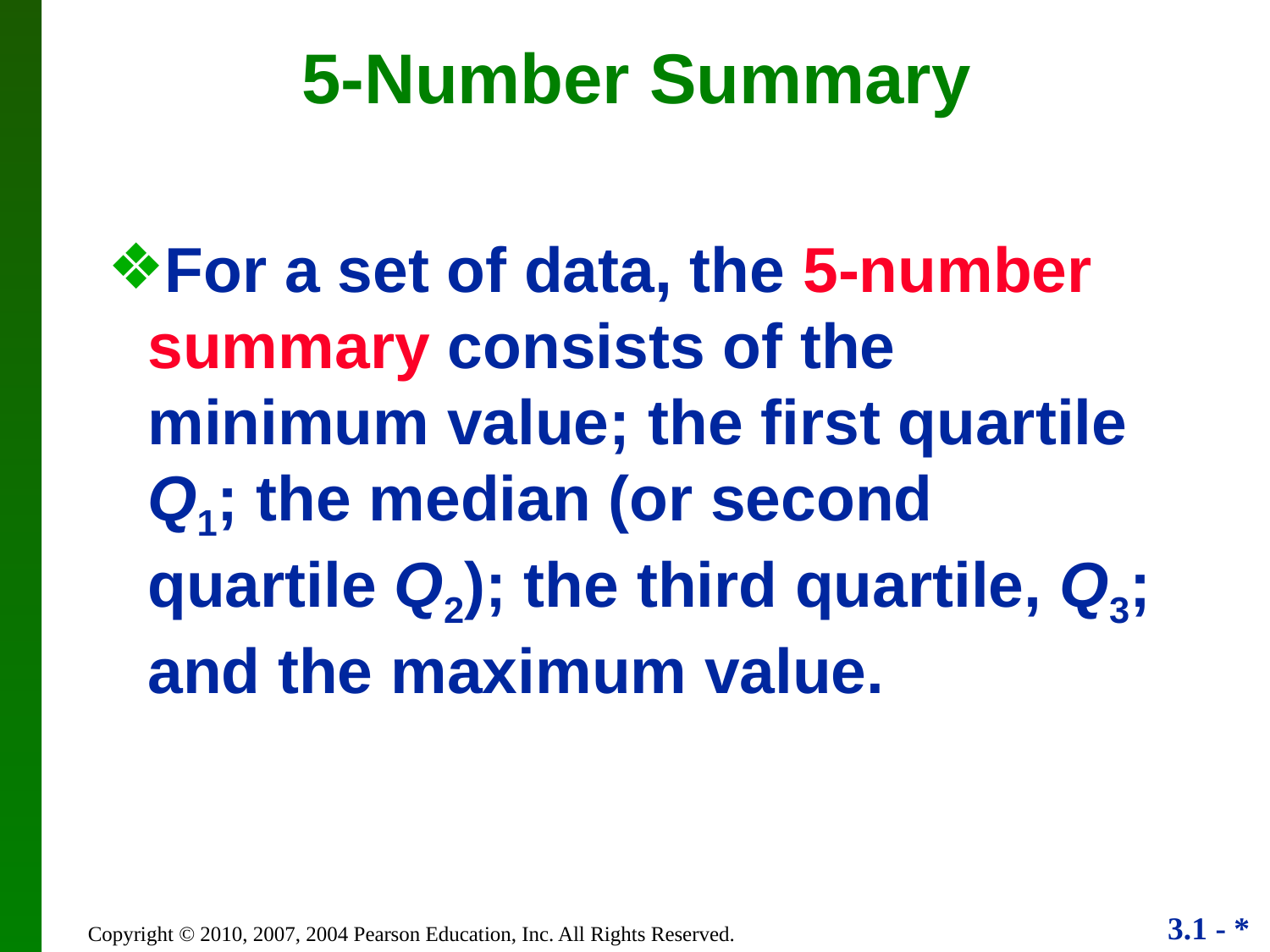

# 5-Number Summary
For a set of data, the 5-number summary consists of the minimum value; the first quartile Q1; the median (or second quartile Q2); the third quartile, Q3; and the maximum value.
Copyright © 2010, 2007, 2004 Pearson Education, Inc. All Rights Reserved.